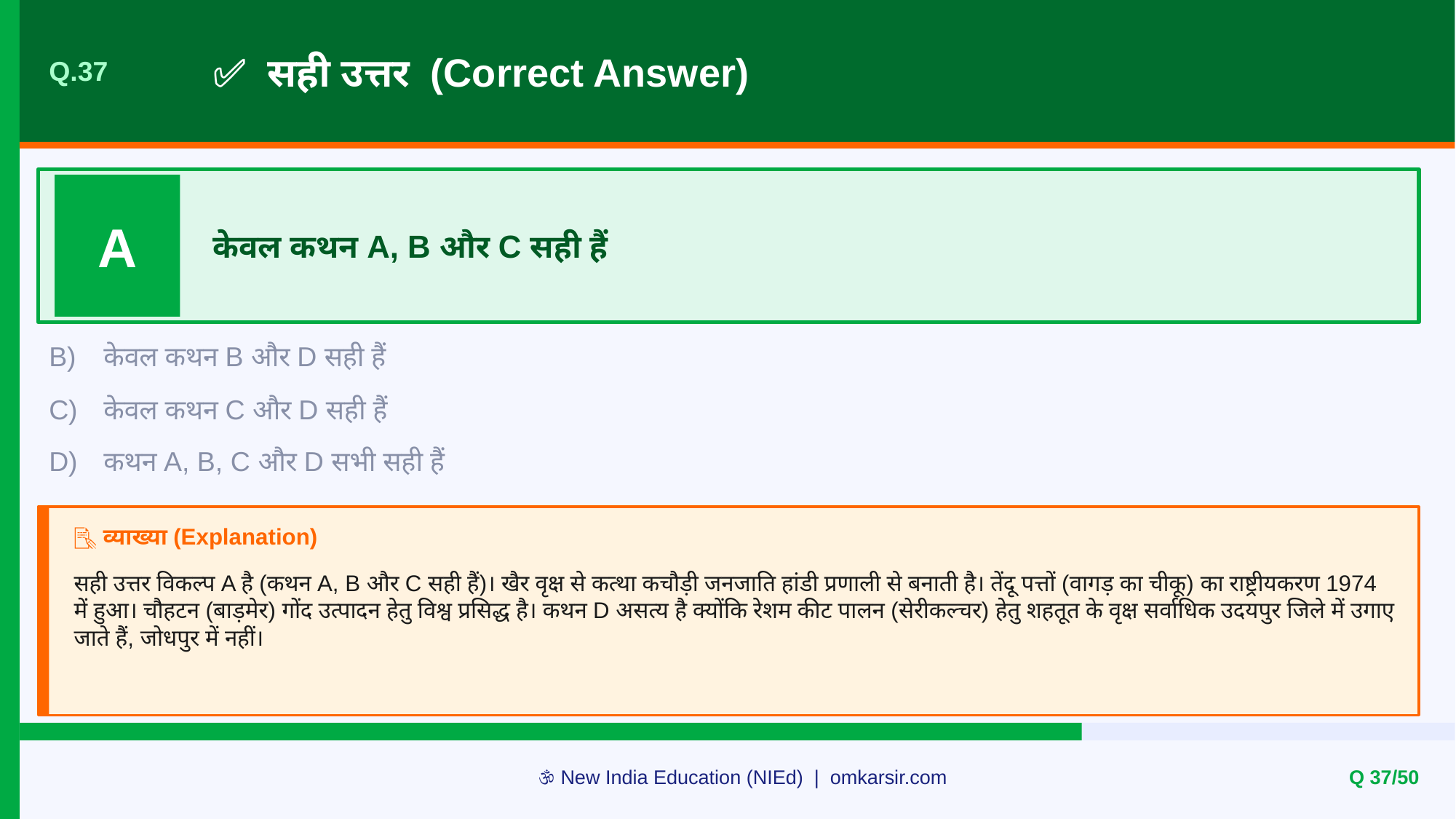

✅  सही उत्तर  (Correct Answer)
Q.37

A
केवल कथन A, B और C सही हैं
B)
केवल कथन B और D सही हैं
C)
केवल कथन C और D सही हैं
D)
कथन A, B, C और D सभी सही हैं

📝 व्याख्या (Explanation)
सही उत्तर विकल्प A है (कथन A, B और C सही हैं)। खैर वृक्ष से कत्था कचौड़ी जनजाति हांडी प्रणाली से बनाती है। तेंदू पत्तों (वागड़ का चीकू) का राष्ट्रीयकरण 1974 में हुआ। चौहटन (बाड़मेर) गोंद उत्पादन हेतु विश्व प्रसिद्ध है। कथन D असत्य है क्योंकि रेशम कीट पालन (सेरीकल्चर) हेतु शहतूत के वृक्ष सर्वाधिक उदयपुर जिले में उगाए जाते हैं, जोधपुर में नहीं।

🕉️ New India Education (NIEd)  |  omkarsir.com
Q 37/50